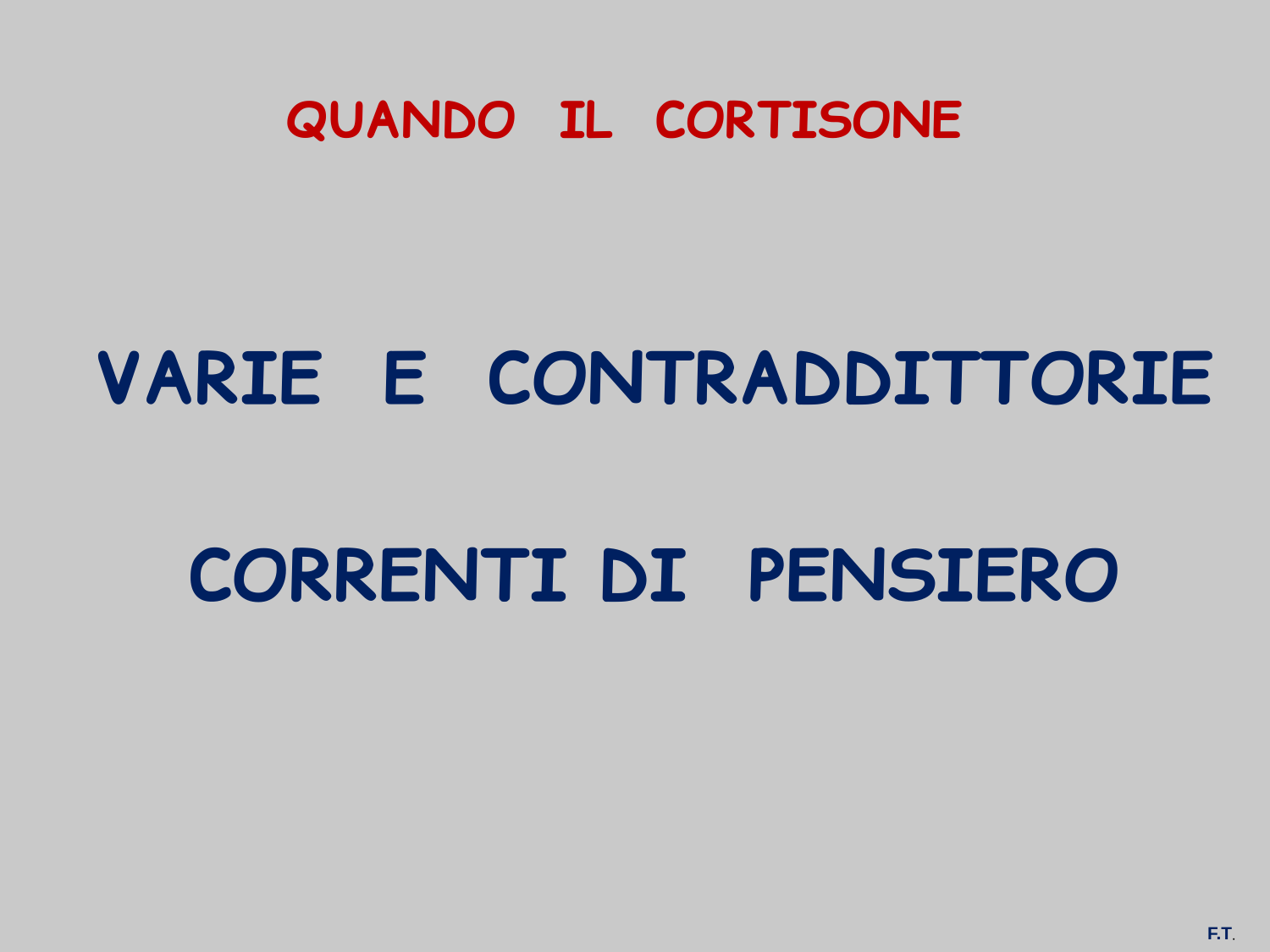

# QUANDO  IL  CORTISONE
VARIE  E  CONTRADDITTORIE

CORRENTI DI  PENSIERO

F.T.